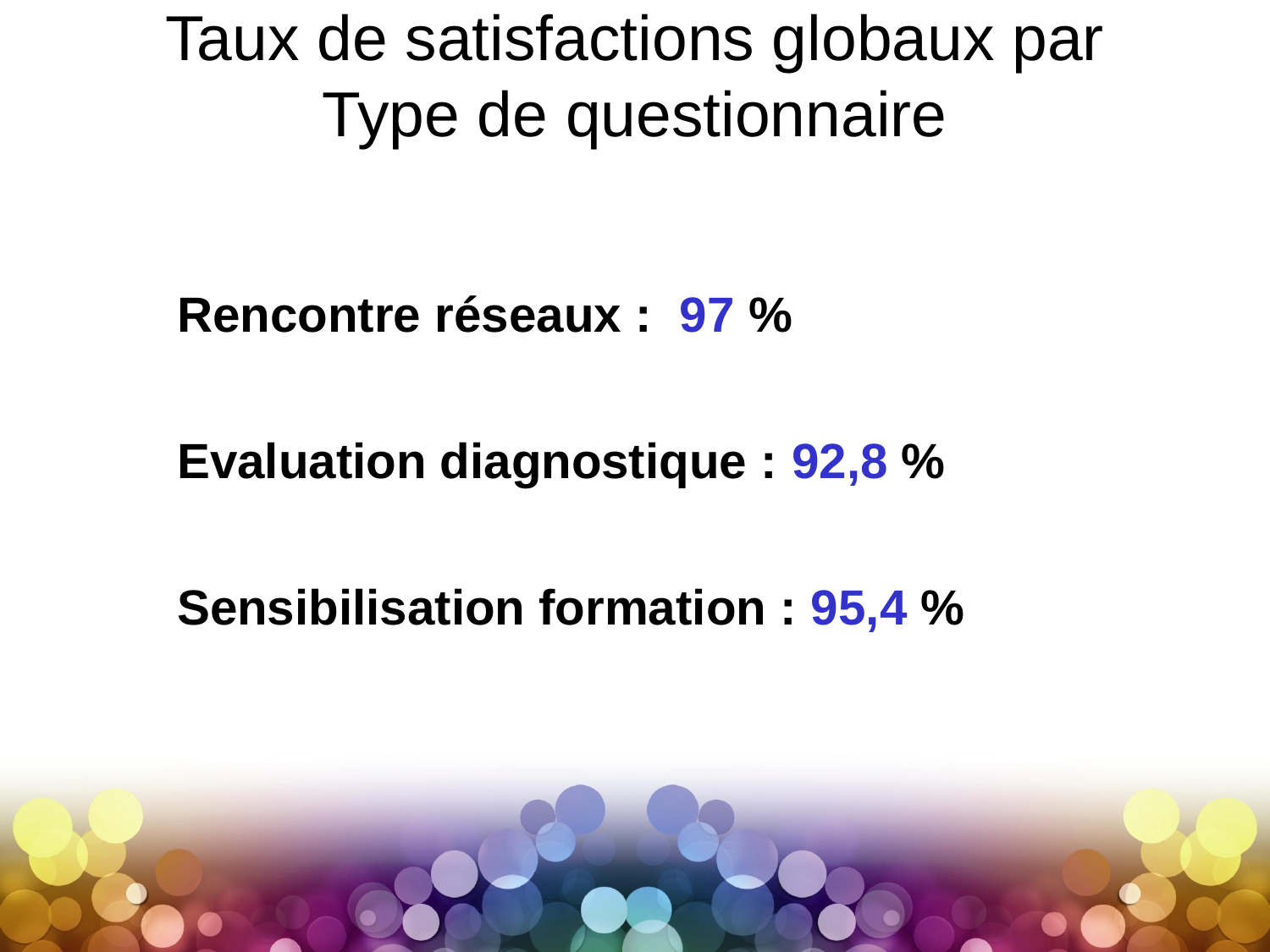

Taux de satisfactions globaux par Type de questionnaire
Rencontre réseaux :  97 %

Evaluation diagnostique : 92,8 %

Sensibilisation formation : 95,4 %